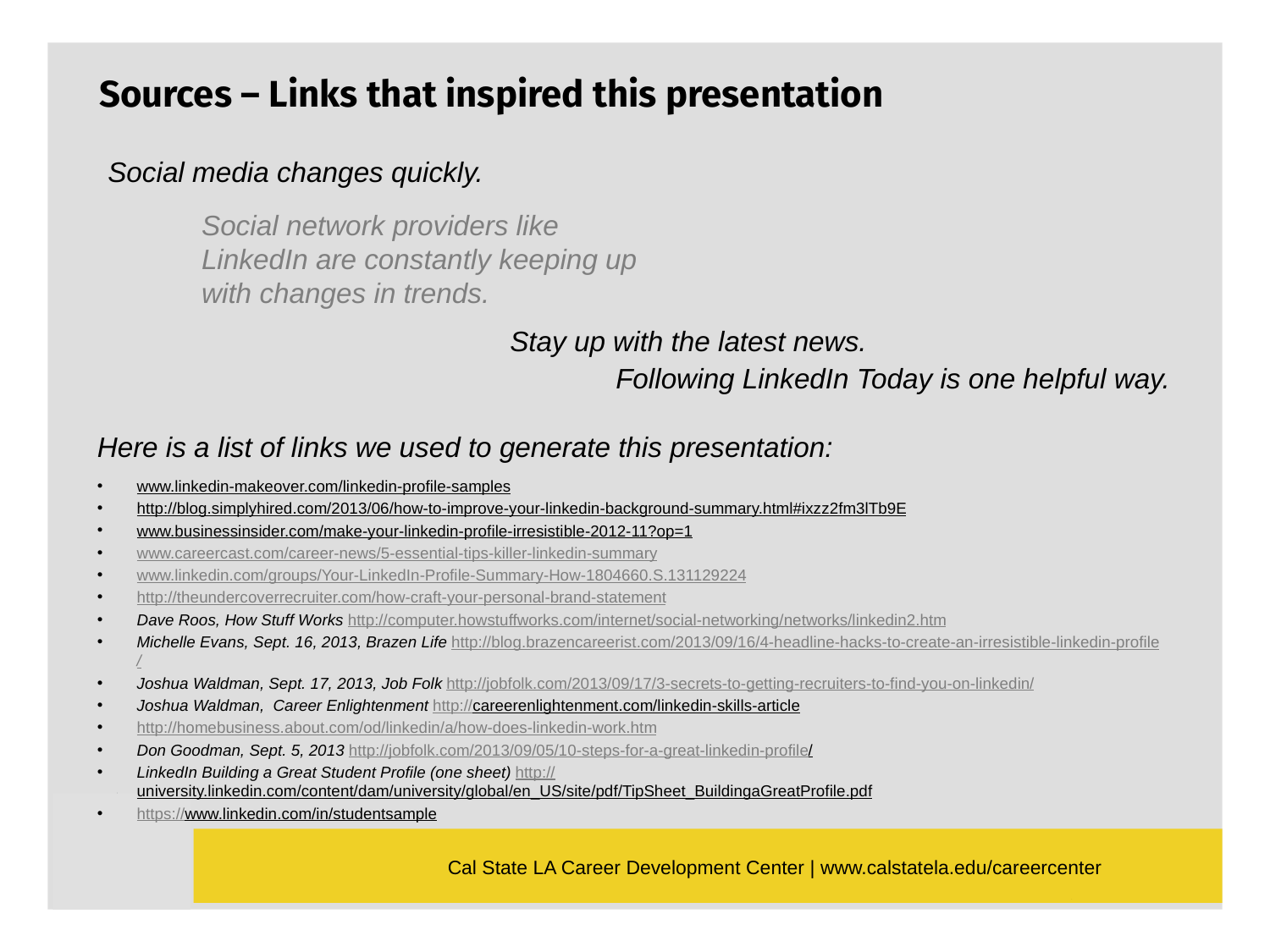

Sources – Links that inspired this presentation
Social media changes quickly.
Social network providers like LinkedIn are constantly keeping up with changes in trends.
Stay up with the latest news.
Following LinkedIn Today is one helpful way.
Here is a list of links we used to generate this presentation:

www.linkedin-makeover.com/linkedin-profile-samples
http://blog.simplyhired.com/2013/06/how-to-improve-your-linkedin-background-summary.html#ixzz2fm3lTb9E
www.businessinsider.com/make-your-linkedin-profile-irresistible-2012-11?op=1
www.careercast.com/career-news/5-essential-tips-killer-linkedin-summary
www.linkedin.com/groups/Your-LinkedIn-Profile-Summary-How-1804660.S.131129224
http://theundercoverrecruiter.com/how-craft-your-personal-brand-statement
Dave Roos, How Stuff Works http://computer.howstuffworks.com/internet/social-networking/networks/linkedin2.htm
Michelle Evans, Sept. 16, 2013, Brazen Life http://blog.brazencareerist.com/2013/09/16/4-headline-hacks-to-create-an-irresistible-linkedin-profile/
Joshua Waldman, Sept. 17, 2013, Job Folk http://jobfolk.com/2013/09/17/3-secrets-to-getting-recruiters-to-find-you-on-linkedin/
Joshua Waldman,  Career Enlightenment http://careerenlightenment.com/linkedin-skills-article
http://homebusiness.about.com/od/linkedin/a/how-does-linkedin-work.htm
Don Goodman, Sept. 5, 2013 http://jobfolk.com/2013/09/05/10-steps-for-a-great-linkedin-profile/
LinkedIn Building a Great Student Profile (one sheet) http://university.linkedin.com/content/dam/university/global/en_US/site/pdf/TipSheet_BuildingaGreatProfile.pdf
https://www.linkedin.com/in/studentsample

Cal State LA Career Development Center | www.calstatela.edu/careercenter